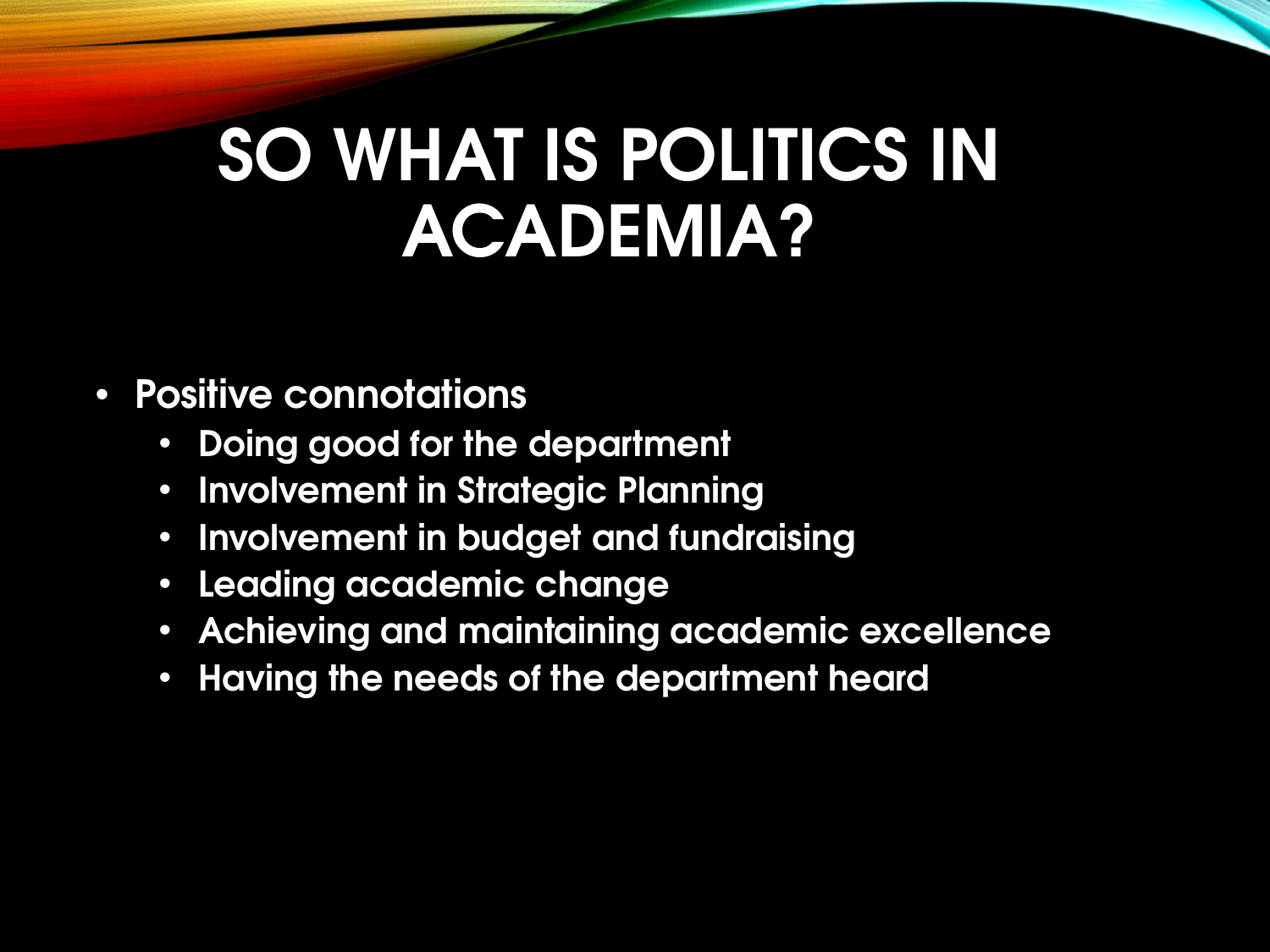

# So what is politics in academia?

Positive connotations
Doing good for the department
Involvement in Strategic Planning
Involvement in budget and fundraising
Leading academic change
Achieving and maintaining academic excellence
Having the needs of the department heard